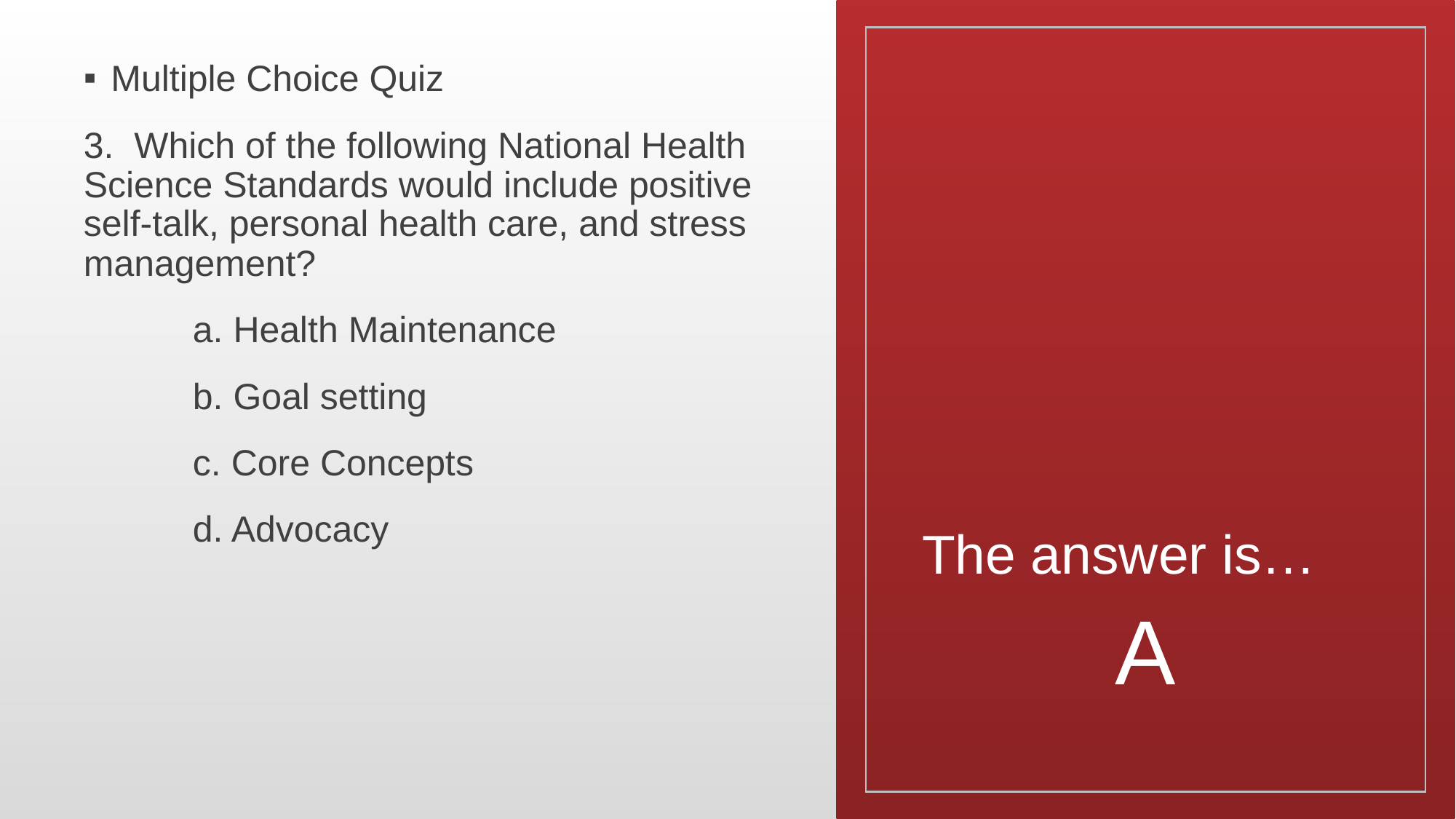

Multiple Choice Quiz
3.  Which of the following National Health Science Standards would include positive self-talk, personal health care, and stress management?
	a. Health Maintenance
	b. Goal setting
	c. Core Concepts
	d. Advocacy

# The answer is…
A